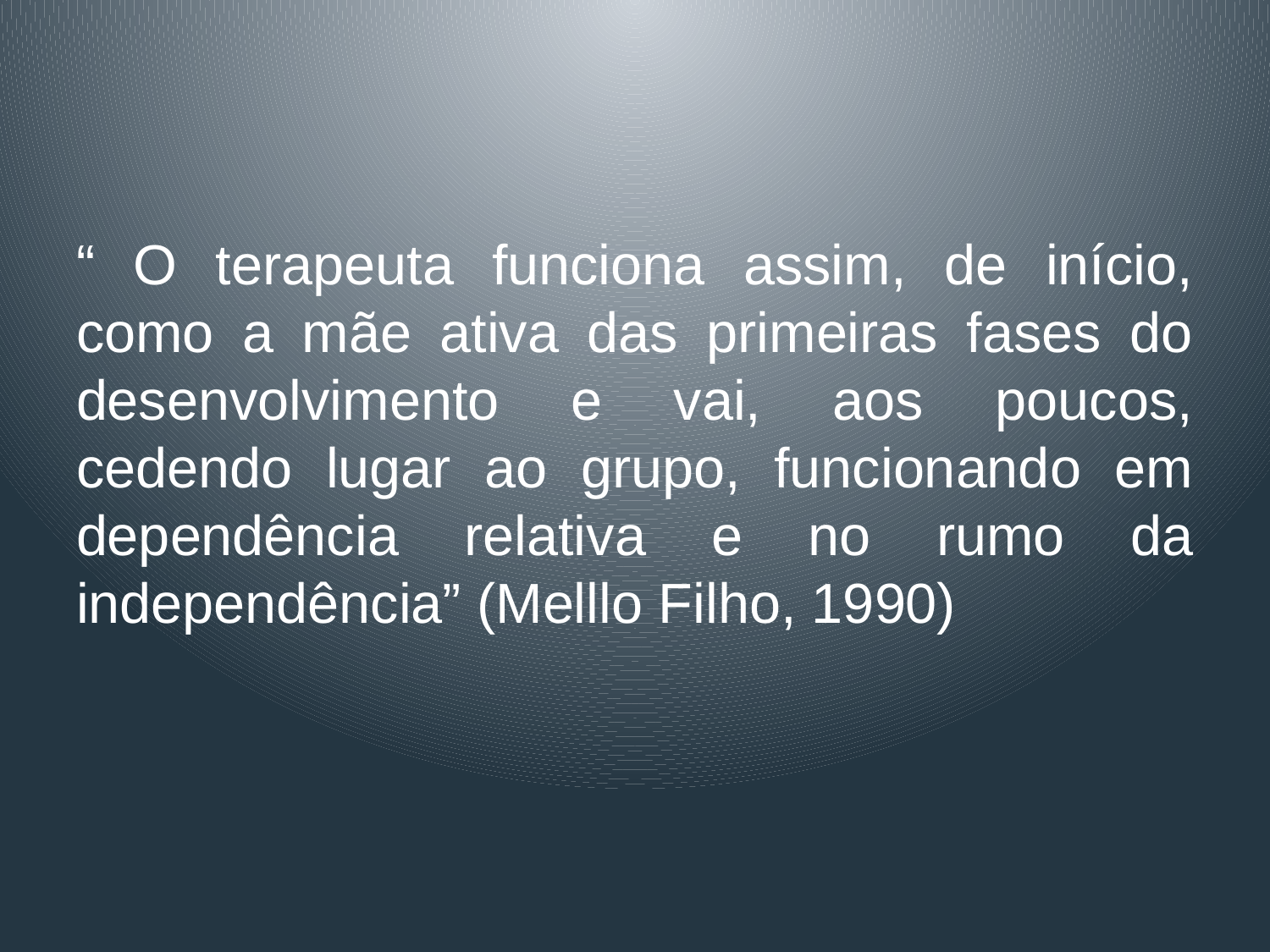

#
“ O terapeuta funciona assim, de início, como a mãe ativa das primeiras fases do desenvolvimento e vai, aos poucos, cedendo lugar ao grupo, funcionando em dependência relativa e no rumo da independência” (Melllo Filho, 1990)